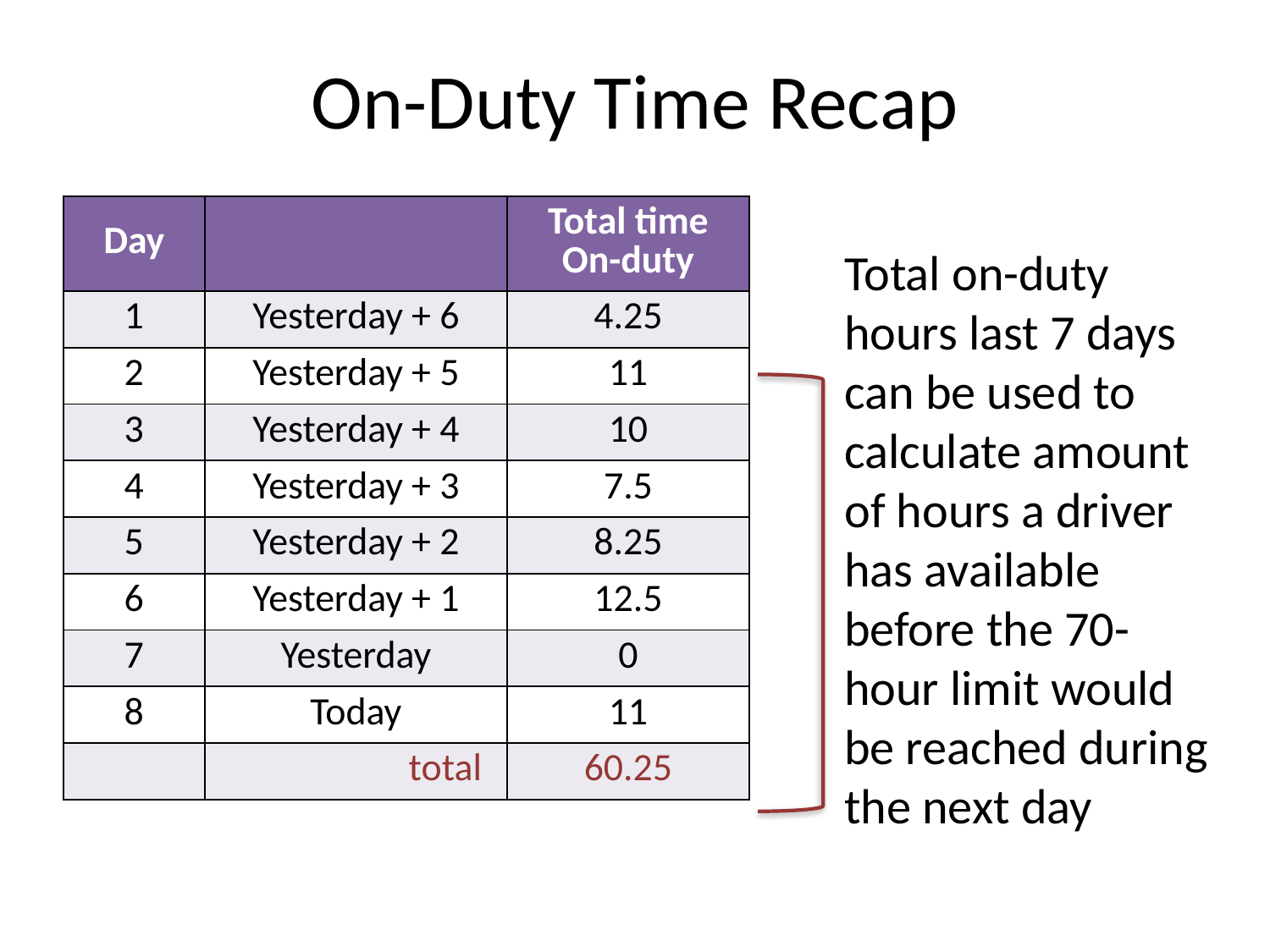

# On-Duty Time Recap
| Day |  | Total time On-duty |
| --- | --- | --- |
| 1 | Yesterday + 6 | 4.25 |
| 2 | Yesterday + 5 | 11 |
| 3 | Yesterday + 4 | 10 |
| 4 | Yesterday + 3 | 7.5 |
| 5 | Yesterday + 2 | 8.25 |
| 6 | Yesterday + 1 | 12.5 |
| 7 | Yesterday | 0 |
| 8 | Today | 11 |
|  | total | 60.25 |
Total on-duty hours last 7 days can be used to calculate amount of hours a driver has available before the 70-hour limit would be reached during the next day